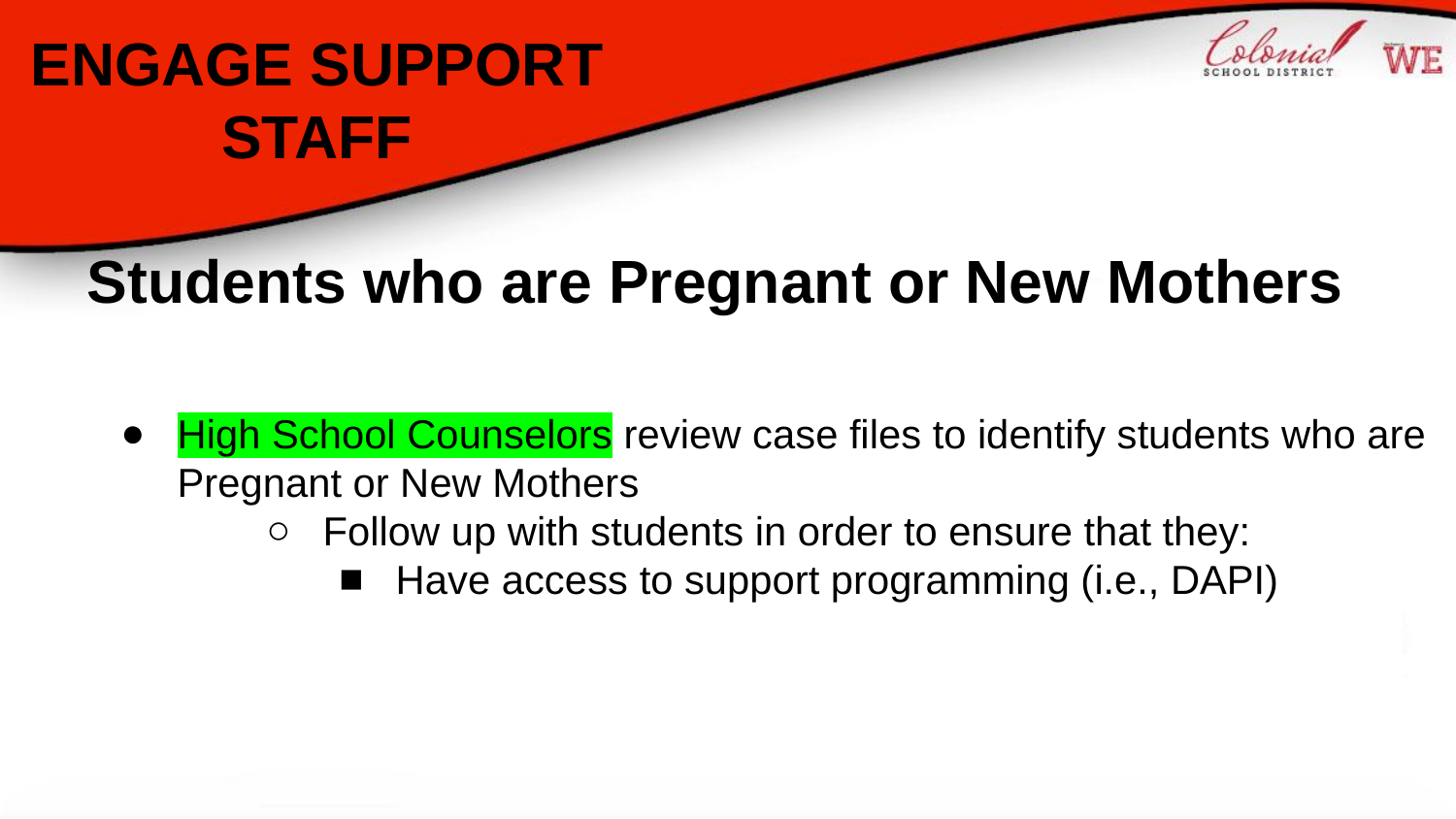

# ENGAGE SUPPORT STAFF
Students who are Pregnant or New Mothers

High School Counselors review case files to identify students who are Pregnant or New Mothers
Follow up with students in order to ensure that they:
Have access to support programming (i.e., DAPI)